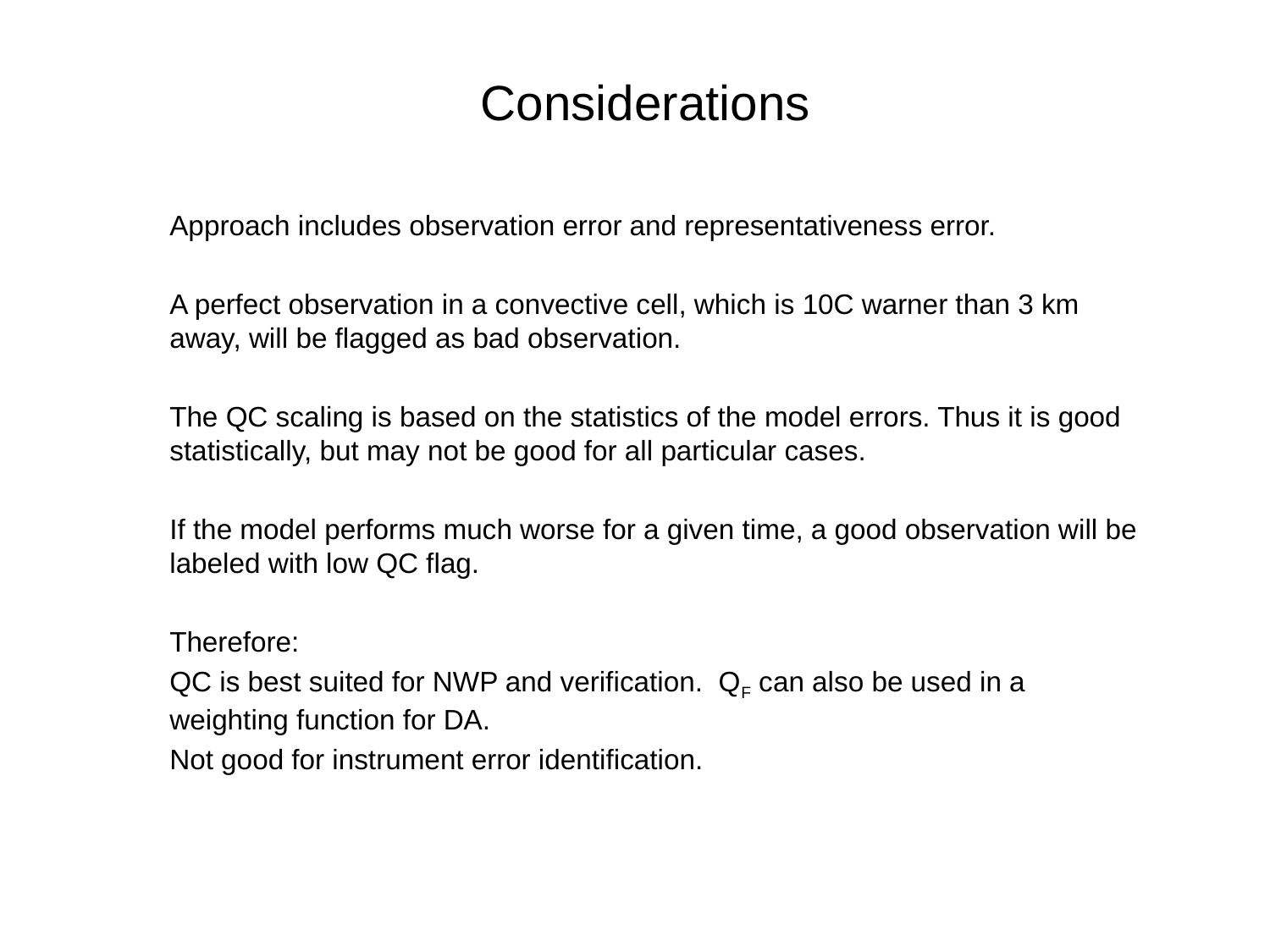

# Considerations
Approach includes observation error and representativeness error.

A perfect observation in a convective cell, which is 10C warner than 3 km away, will be flagged as bad observation.

The QC scaling is based on the statistics of the model errors. Thus it is good statistically, but may not be good for all particular cases.

If the model performs much worse for a given time, a good observation will be labeled with low QC flag.

Therefore:
QC is best suited for NWP and verification.  QF can also be used in a weighting function for DA.
Not good for instrument error identification.